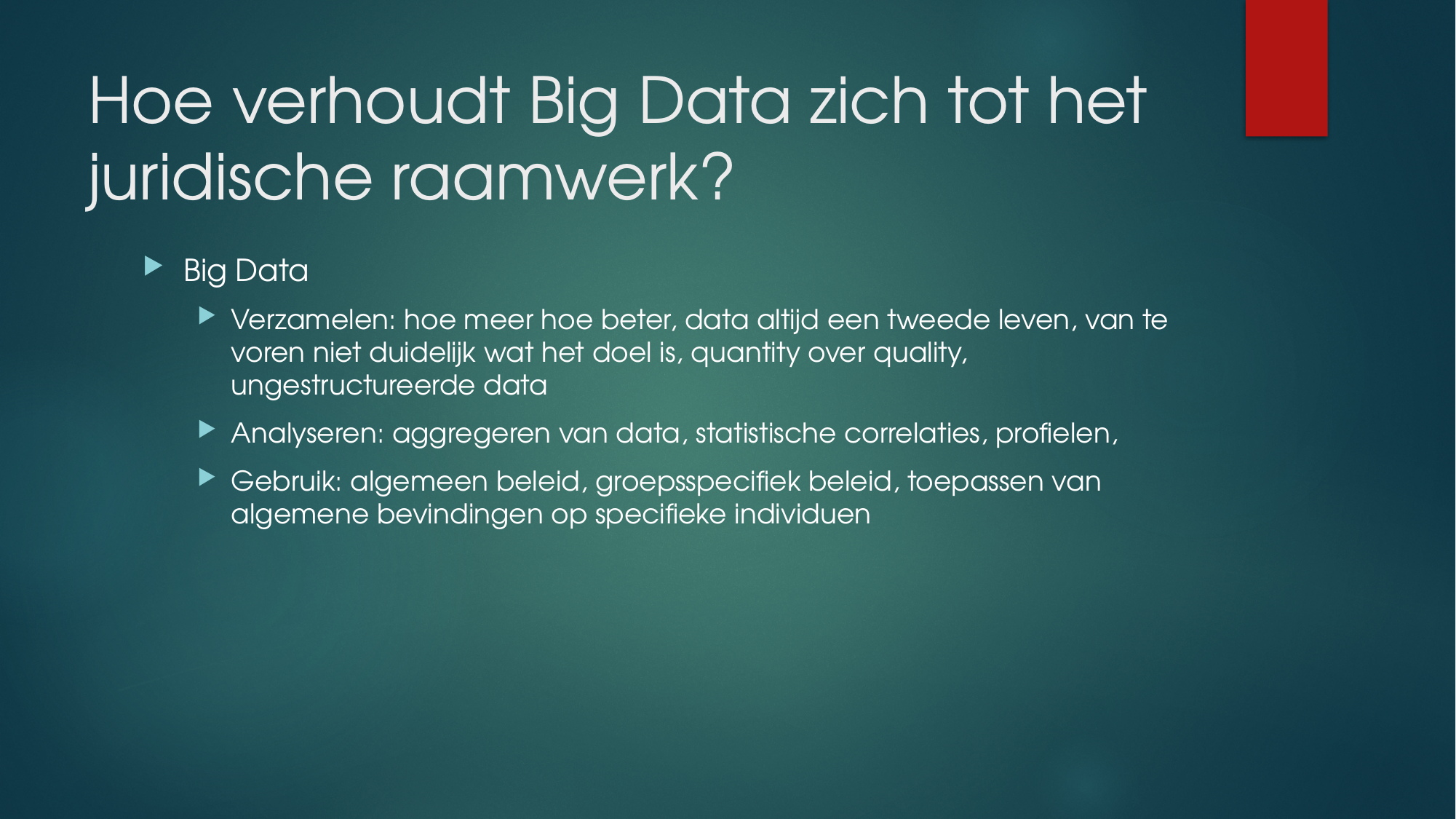

# Hoe verhoudt Big Data zich tot het juridische raamwerk?
Big Data
Verzamelen: hoe meer hoe beter, data altijd een tweede leven, van te voren niet duidelijk wat het doel is, quantity over quality, ungestructureerde data
Analyseren: aggregeren van data, statistische correlaties, profielen,
Gebruik: algemeen beleid, groepsspecifiek beleid, toepassen van algemene bevindingen op specifieke individuen